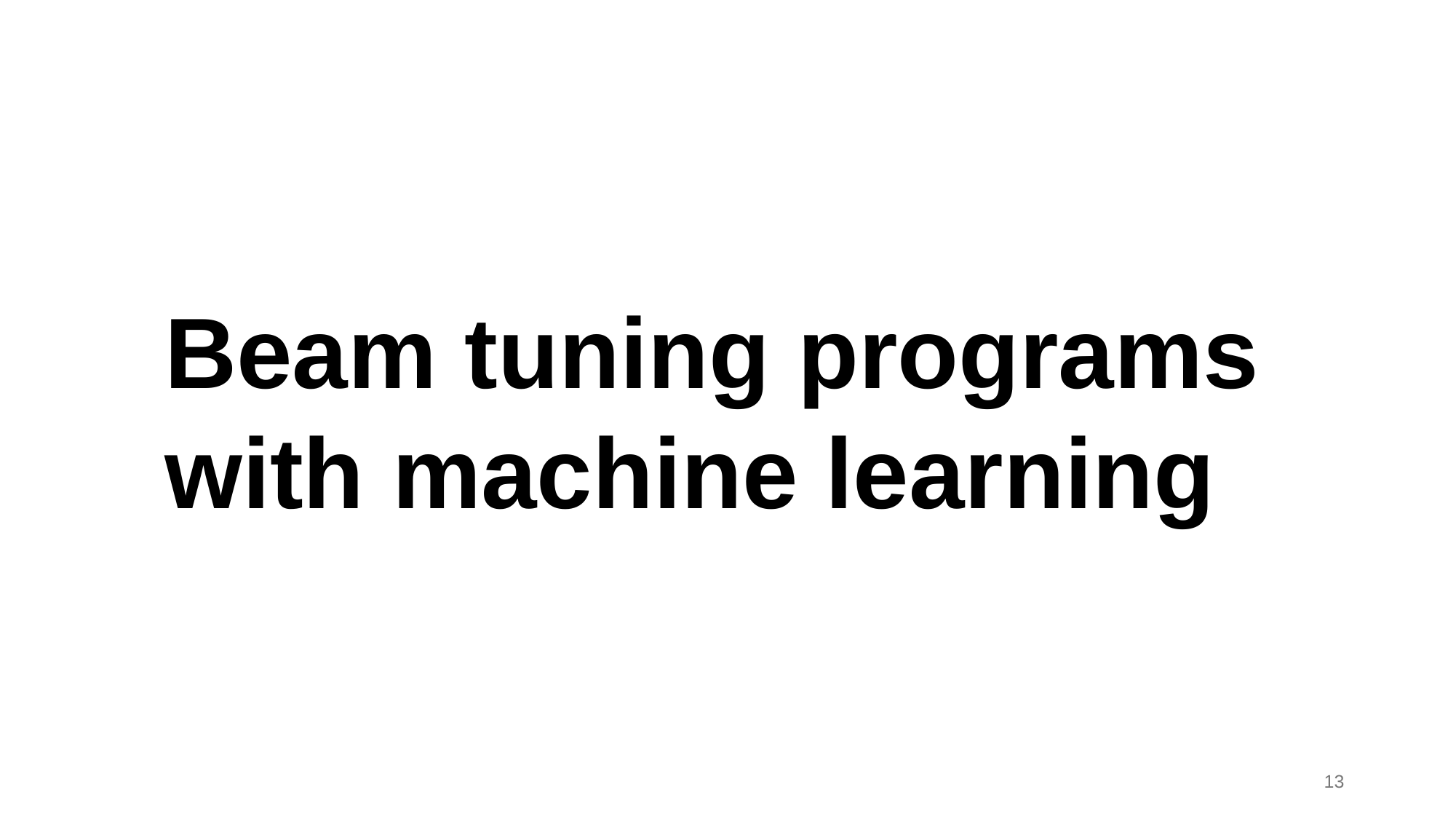

Beam tuning programs with machine learning
13